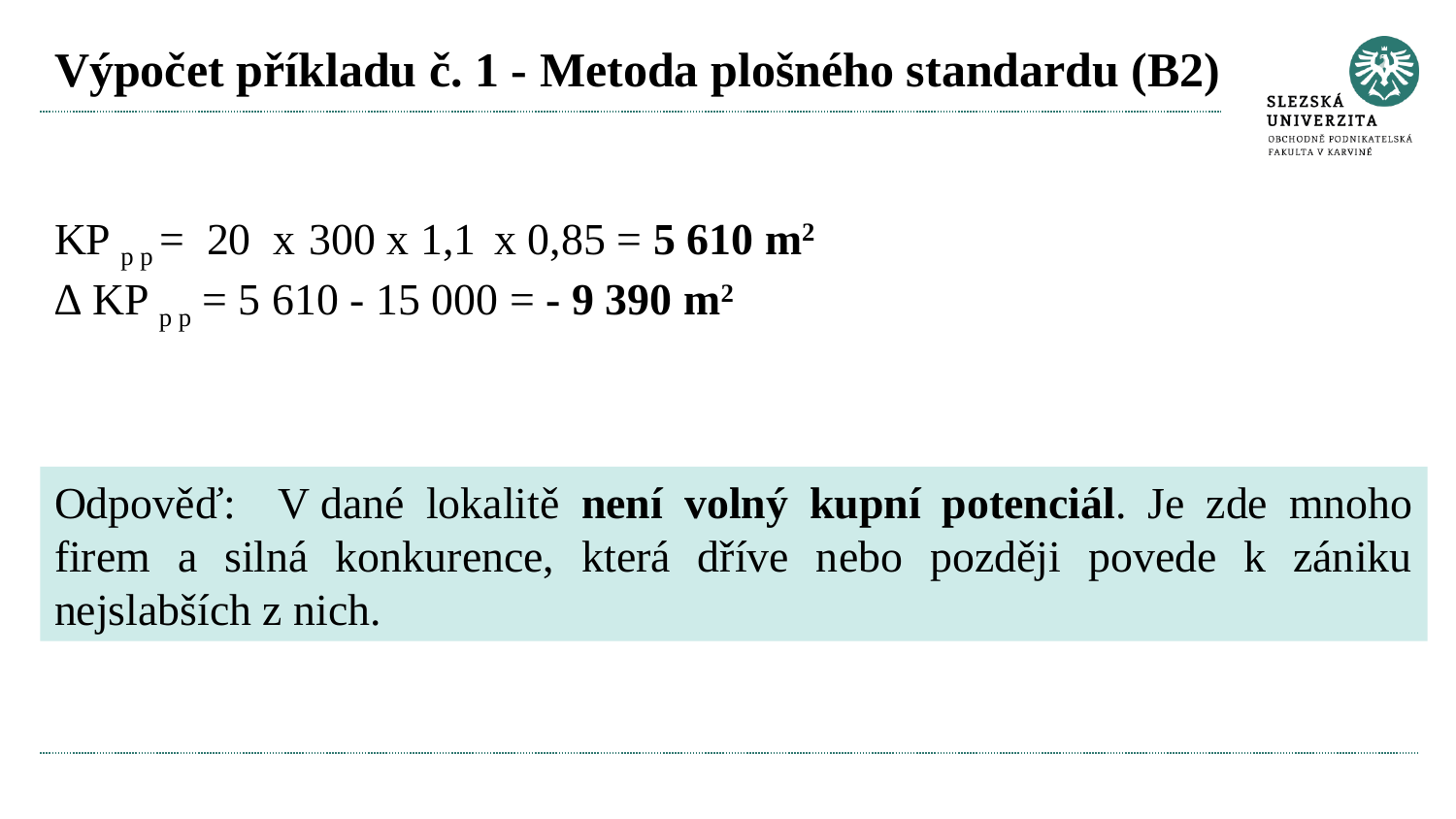

# Výpočet příkladu č. 1 - Metoda plošného standardu (B2)
KP p p =  20  x  300 x 1,1  x 0,85 = 5 610 m2
∆ KP p p = 5 610 - 15 000 = - 9 390 m2

Odpověď:  V dané lokalitě není volný kupní potenciál. Je zde mnoho firem a silná konkurence, která dříve nebo později povede k zániku nejslabších z nich.